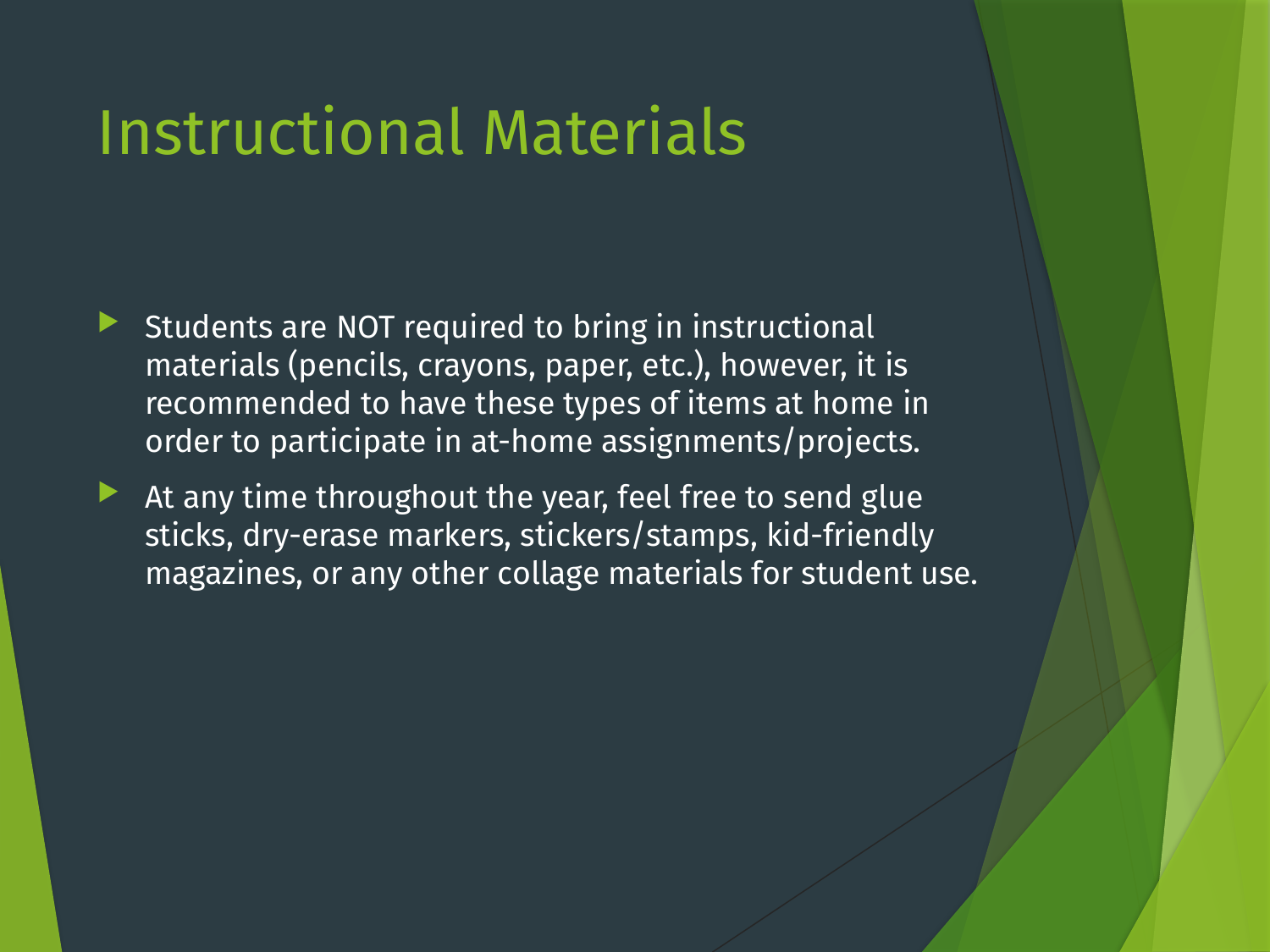

# Instructional Materials
Students are NOT required to bring in instructional materials (pencils, crayons, paper, etc.), however, it is recommended to have these types of items at home in order to participate in at-home assignments/projects.
At any time throughout the year, feel free to send glue sticks, dry-erase markers, stickers/stamps, kid-friendly magazines, or any other collage materials for student use.